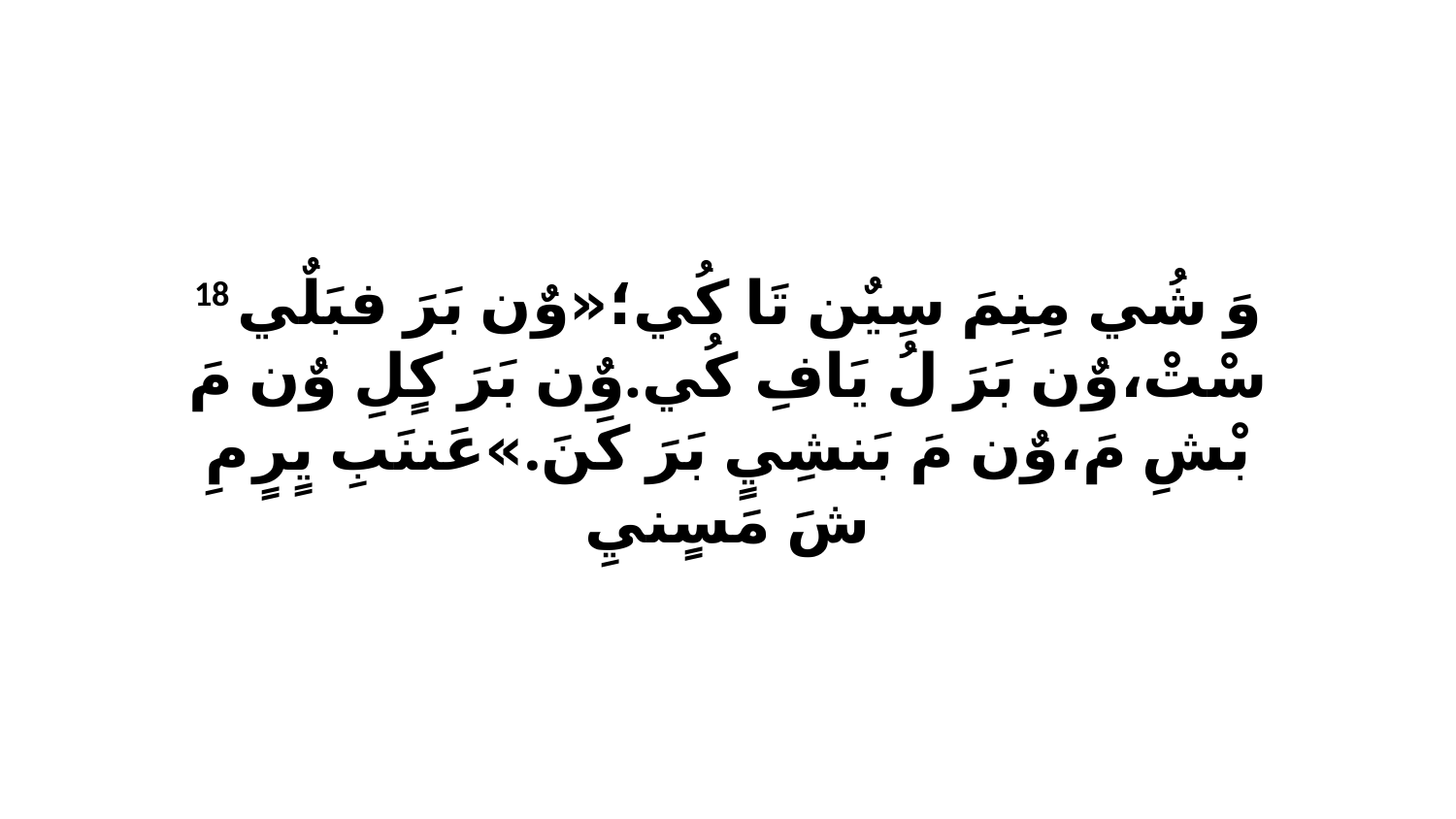

18 وَ شُي مِنِمَ سِيٌن تَا كُي؛«وٌن بَرَ فبَلٌي سْتْ،وٌن بَرَ لُ يَافِ كُي.وٌن بَرَ كٍلِ وٌن مَ بْشِ مَ،وٌن مَ بَنشِيٍ بَرَ كَنَ.»عَننَبِ يٍرٍ مِ شَ مَسٍنيِ